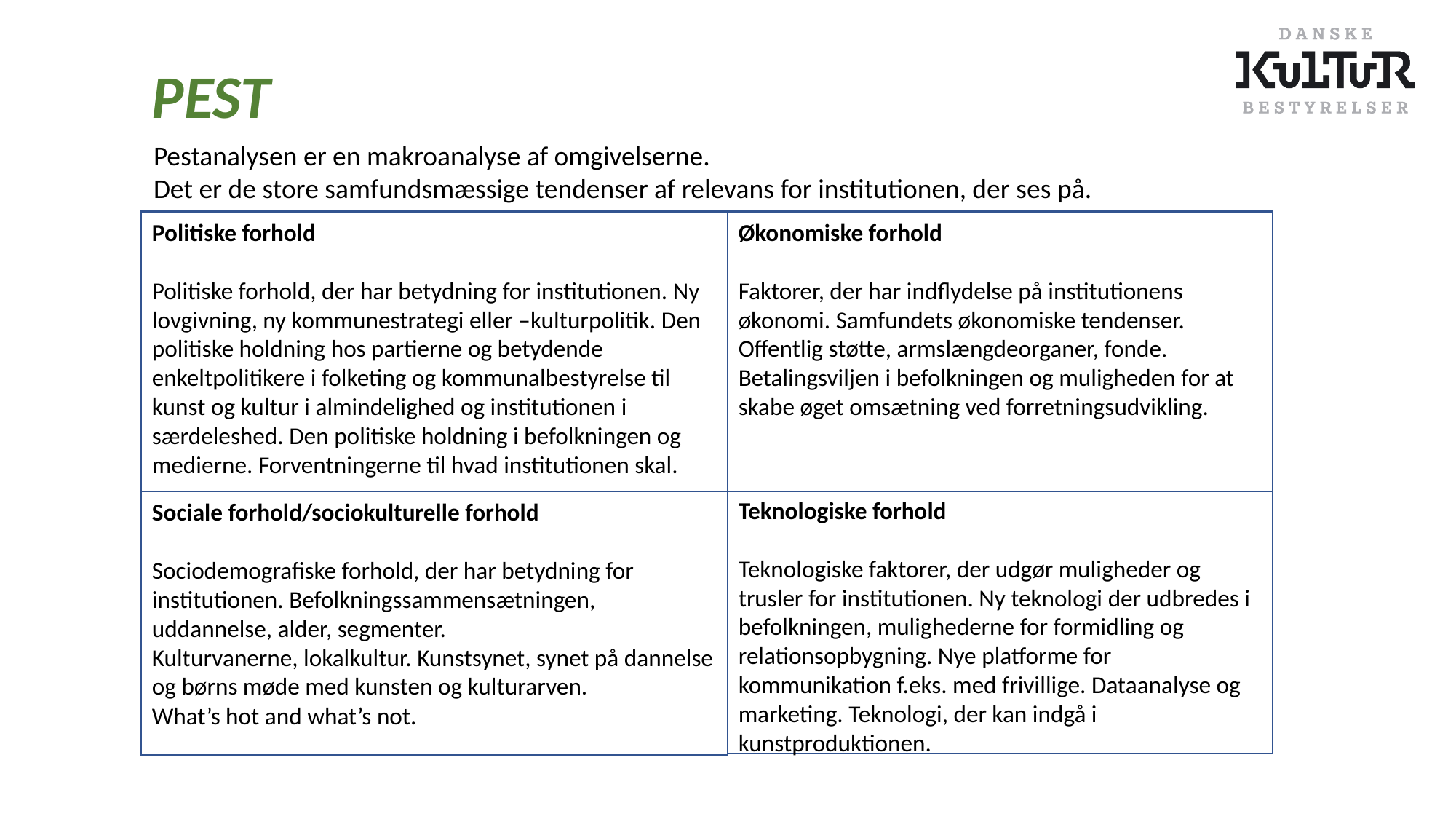

PEST
Pestanalysen er en makroanalyse af omgivelserne.
Det er de store samfundsmæssige tendenser af relevans for institutionen, der ses på.
Politiske forhold

Politiske forhold, der har betydning for institutionen. Ny lovgivning, ny kommunestrategi eller –kulturpolitik. Den politiske holdning hos partierne og betydende enkeltpolitikere i folketing og kommunalbestyrelse til kunst og kultur i almindelighed og institutionen i særdeleshed. Den politiske holdning i befolkningen og medierne. Forventningerne til hvad institutionen skal.
Økonomiske forhold

Faktorer, der har indflydelse på institutionens økonomi. Samfundets økonomiske tendenser.
Offentlig støtte, armslængdeorganer, fonde. Betalingsviljen i befolkningen og muligheden for at skabe øget omsætning ved forretningsudvikling.
Teknologiske forhold

Teknologiske faktorer, der udgør muligheder og trusler for institutionen. Ny teknologi der udbredes i befolkningen, mulighederne for formidling og relationsopbygning. Nye platforme for kommunikation f.eks. med frivillige. Dataanalyse og marketing. Teknologi, der kan indgå i kunstproduktionen.
Sociale forhold/sociokulturelle forhold

Sociodemografiske forhold, der har betydning for institutionen. Befolkningssammensætningen, uddannelse, alder, segmenter.
Kulturvanerne, lokalkultur. Kunstsynet, synet på dannelse og børns møde med kunsten og kulturarven.
What’s hot and what’s not.